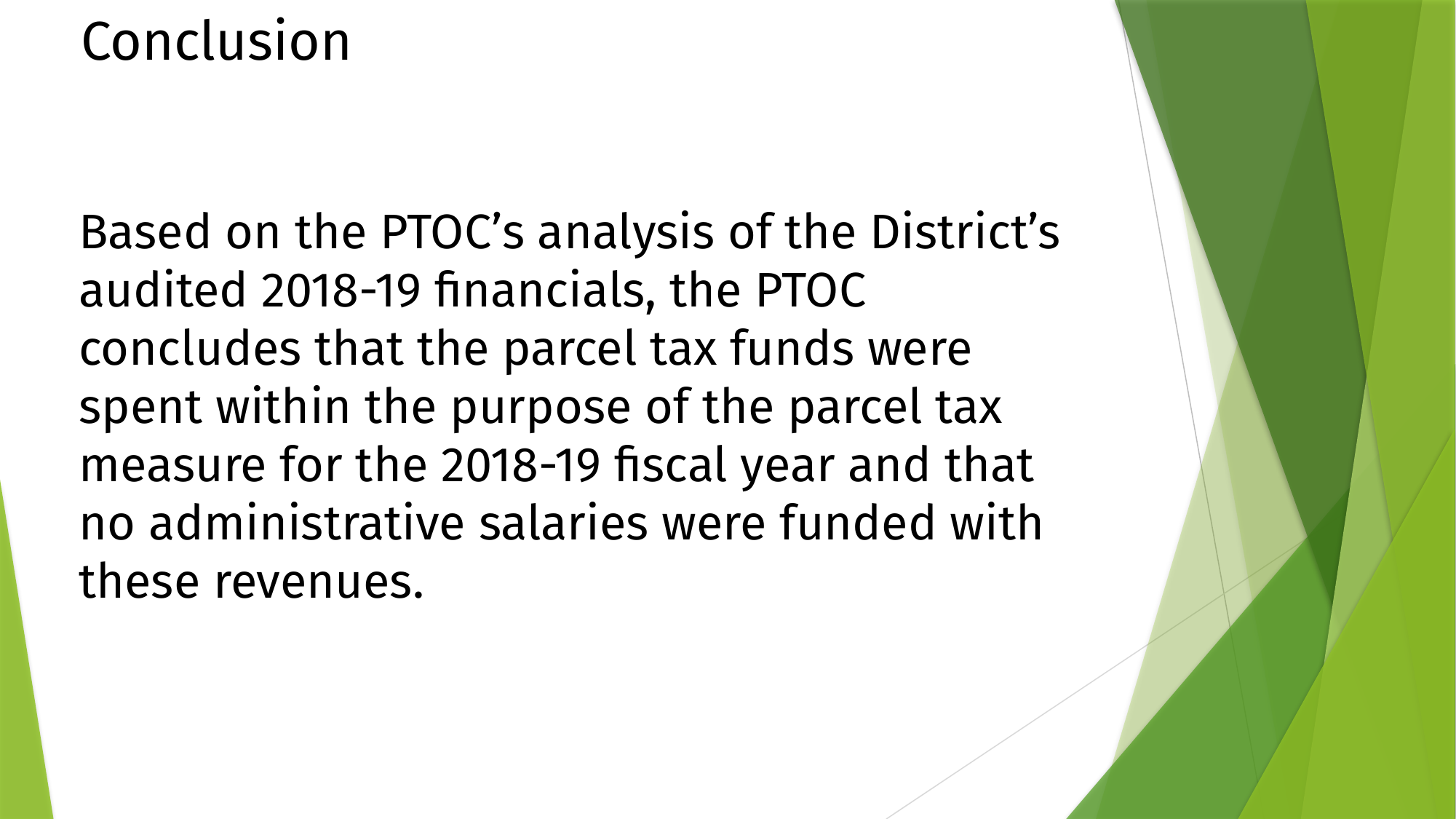

# Conclusion
Based on the PTOC’s analysis of the District’s audited 2018-19 financials, the PTOC concludes that the parcel tax funds were spent within the purpose of the parcel tax measure for the 2018-19 fiscal year and that no administrative salaries were funded with these revenues.